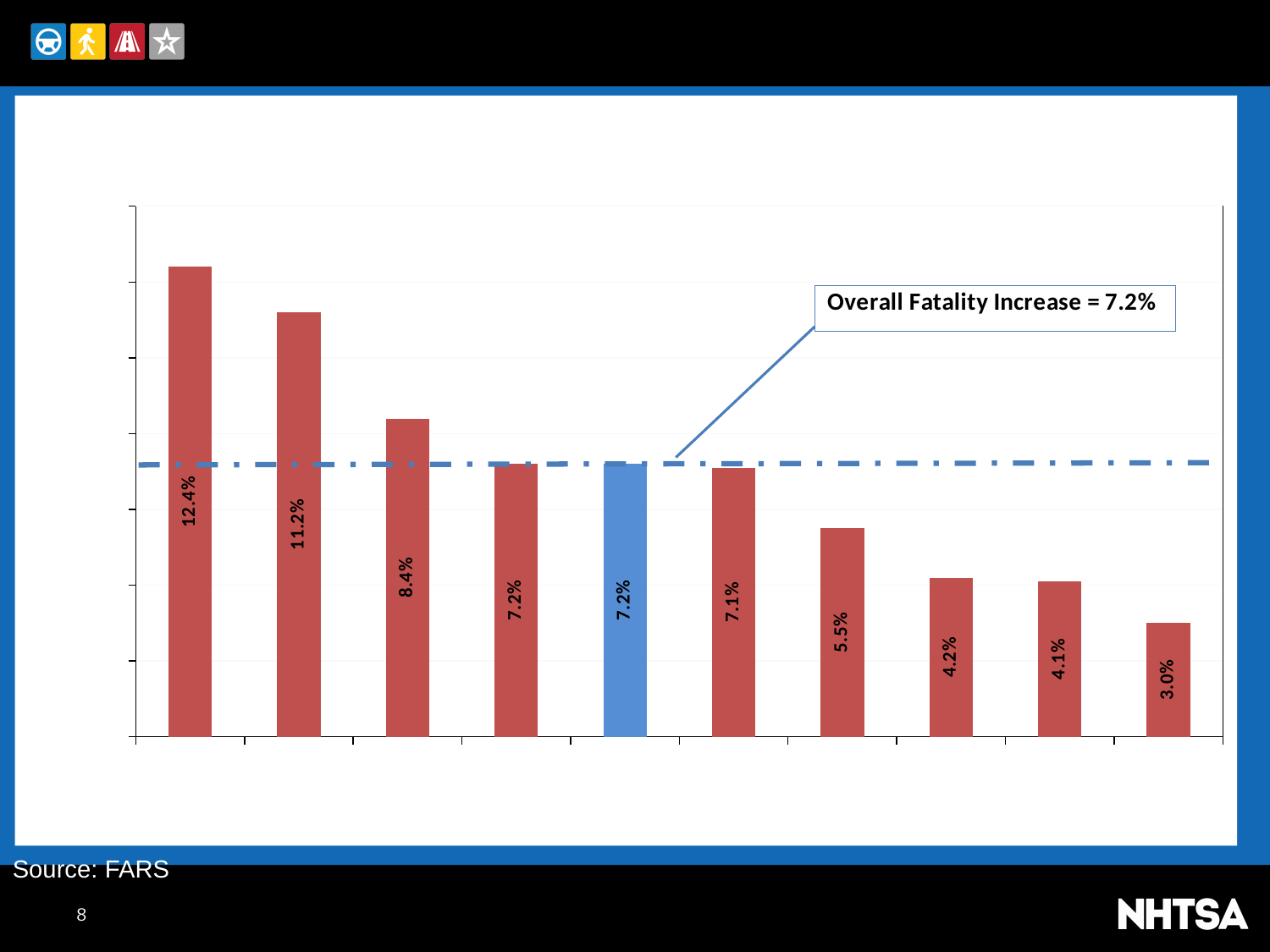

### Chart: Percent Change by Crash Category, 2014-2015
(Not Mutually Exclusive) (Actual Change in Parenthesis)

| Category | Percent Change |
|---|---|
| Rollover - MV Crash (156) | 0.124 |
| Multi Vehicle Crash (1,548) | 0.112 |
| Weekday (1,595) | 0.084 |
| Daytime (1,135) | 0.072 |
| Total Fatalities (2,348) | 0.072 |
| Nighttime (1,188) | 0.071 |
| Weekend (752) | 0.055 |
| Single Vehicle Crash (800) | 0.042 |
| Large Truck Involved (159) | 0.041 |
| Rollover - SV Crash (169) | 0.03 |
Source: FARS
8